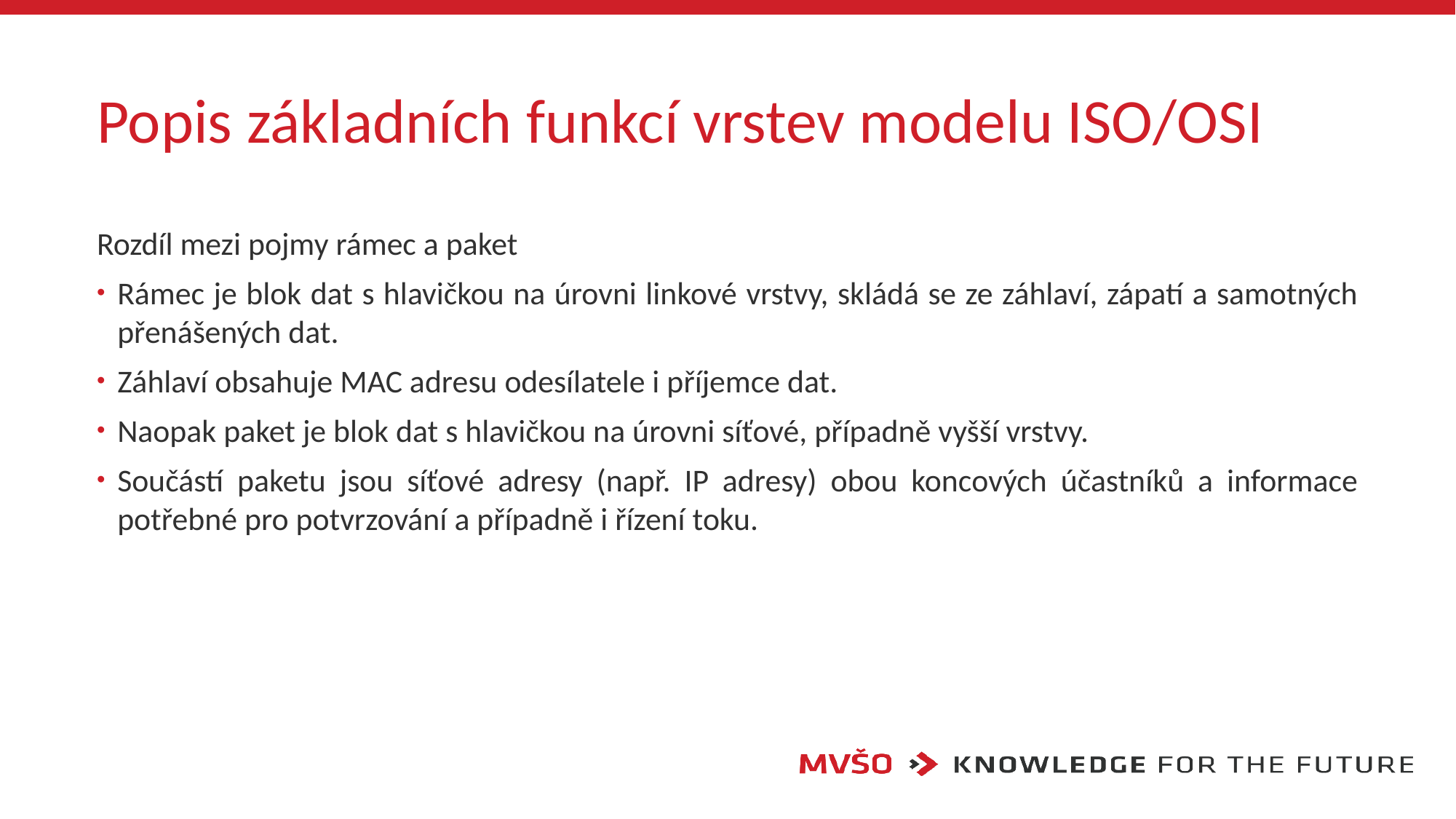

# Popis základních funkcí vrstev modelu ISO/OSI
Rozdíl mezi pojmy rámec a paket
Rámec je blok dat s hlavičkou na úrovni linkové vrstvy, skládá se ze záhlaví, zápatí a samotných přenášených dat.
Záhlaví obsahuje MAC adresu odesílatele i příjemce dat.
Naopak paket je blok dat s hlavičkou na úrovni síťové, případně vyšší vrstvy.
Součástí paketu jsou síťové adresy (např. IP adresy) obou koncových účastníků a informace potřebné pro potvrzování a případně i řízení toku.